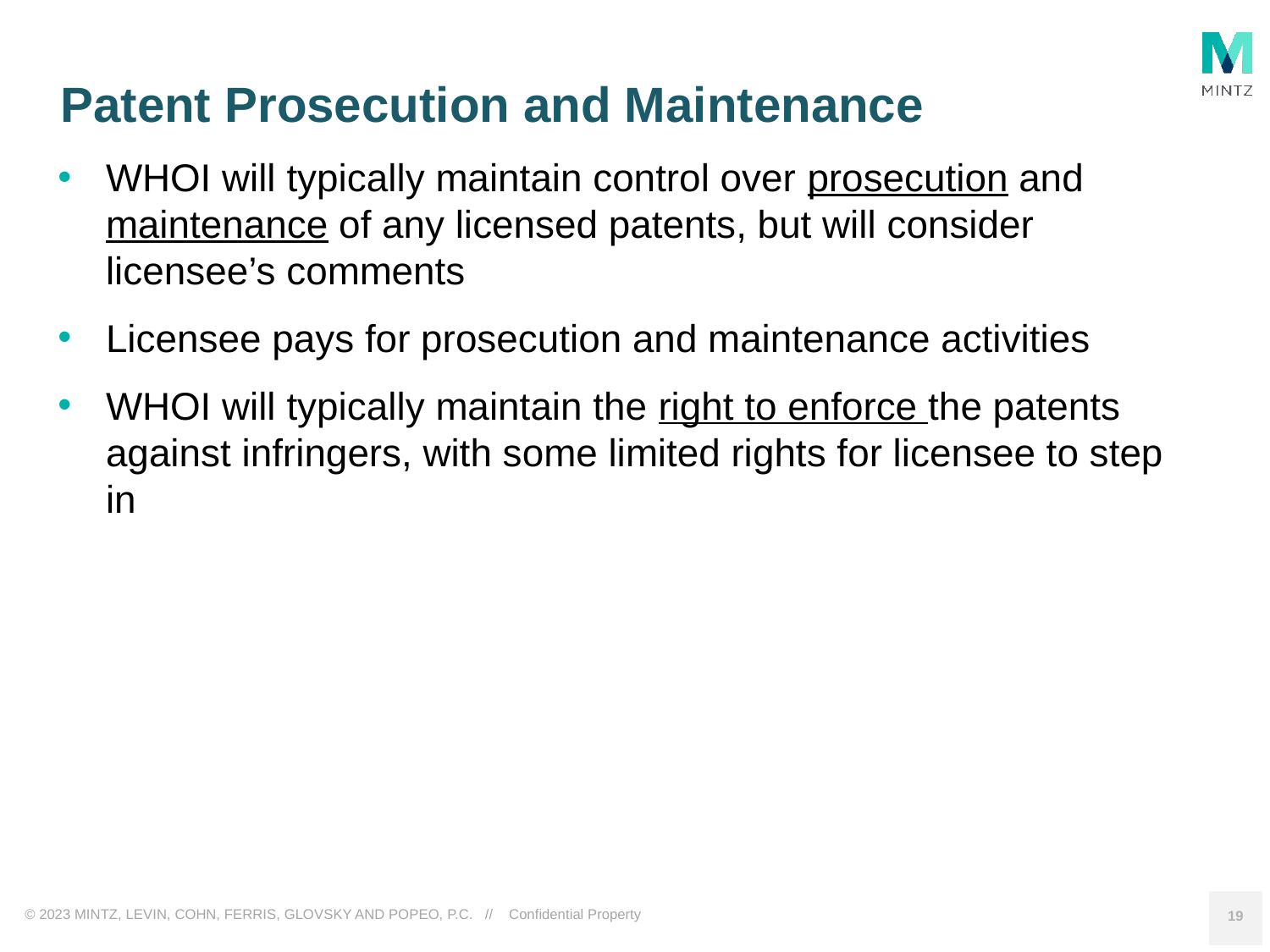

# Patent Prosecution and Maintenance
WHOI will typically maintain control over prosecution and maintenance of any licensed patents, but will consider licensee’s comments
Licensee pays for prosecution and maintenance activities
WHOI will typically maintain the right to enforce the patents against infringers, with some limited rights for licensee to step in
19